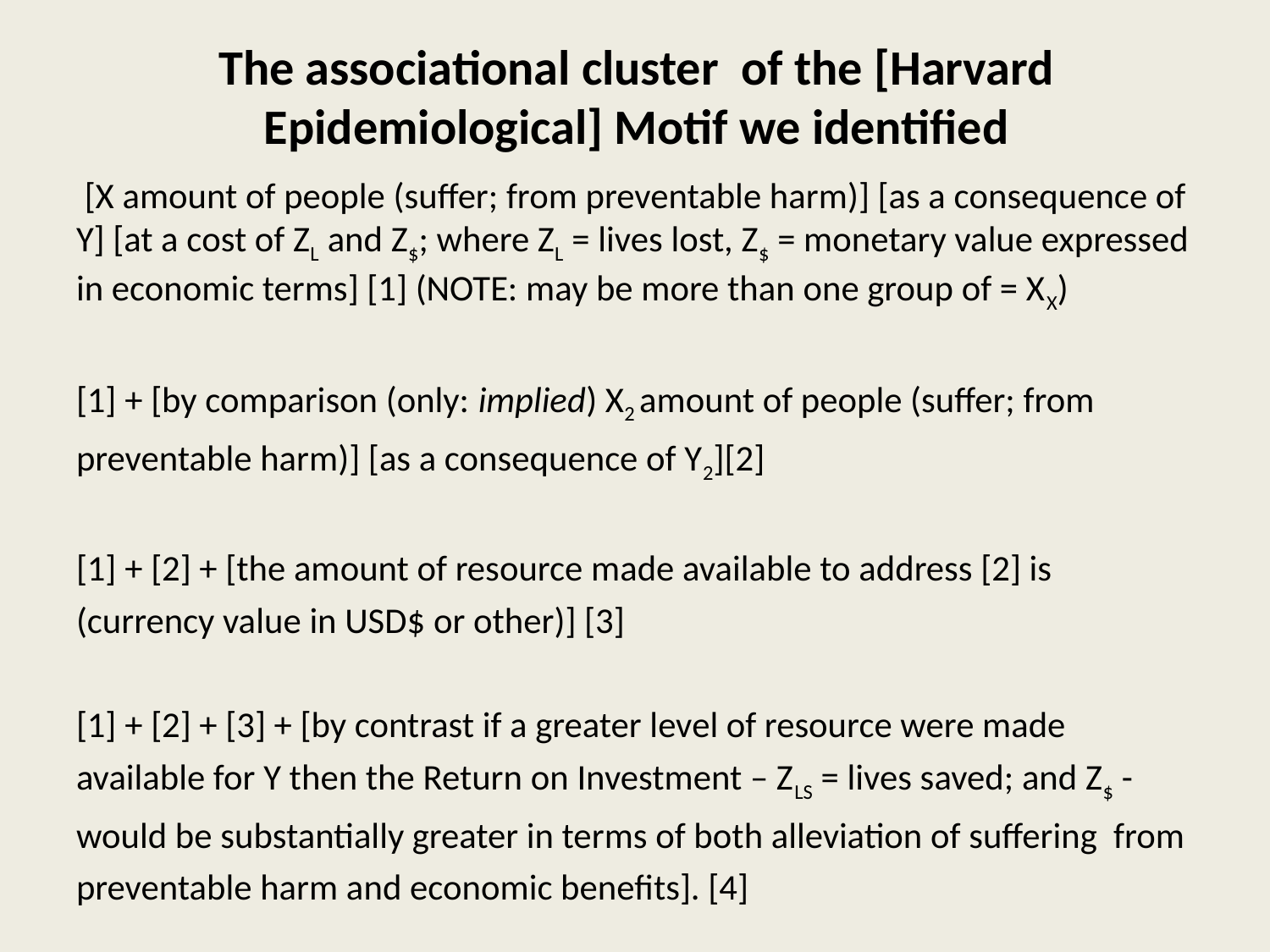

# The associational cluster  of the [Harvard Epidemiological] Motif we identified
 [X amount of people (suffer; from preventable harm)] [as a consequence of Y] [at a cost of ZL and Z$; where ZL = lives lost, Z$ = monetary value expressed in economic terms] [1] (NOTE: may be more than one group of = XX)

[1] + [by comparison (only: implied) X2 amount of people (suffer; from preventable harm)] [as a consequence of Y2][2]

[1] + [2] + [the amount of resource made available to address [2] is (currency value in USD$ or other)] [3]

[1] + [2] + [3] + [by contrast if a greater level of resource were made available for Y then the Return on Investment – ZLS = lives saved; and Z$ - would be substantially greater in terms of both alleviation of suffering  from preventable harm and economic benefits]. [4]